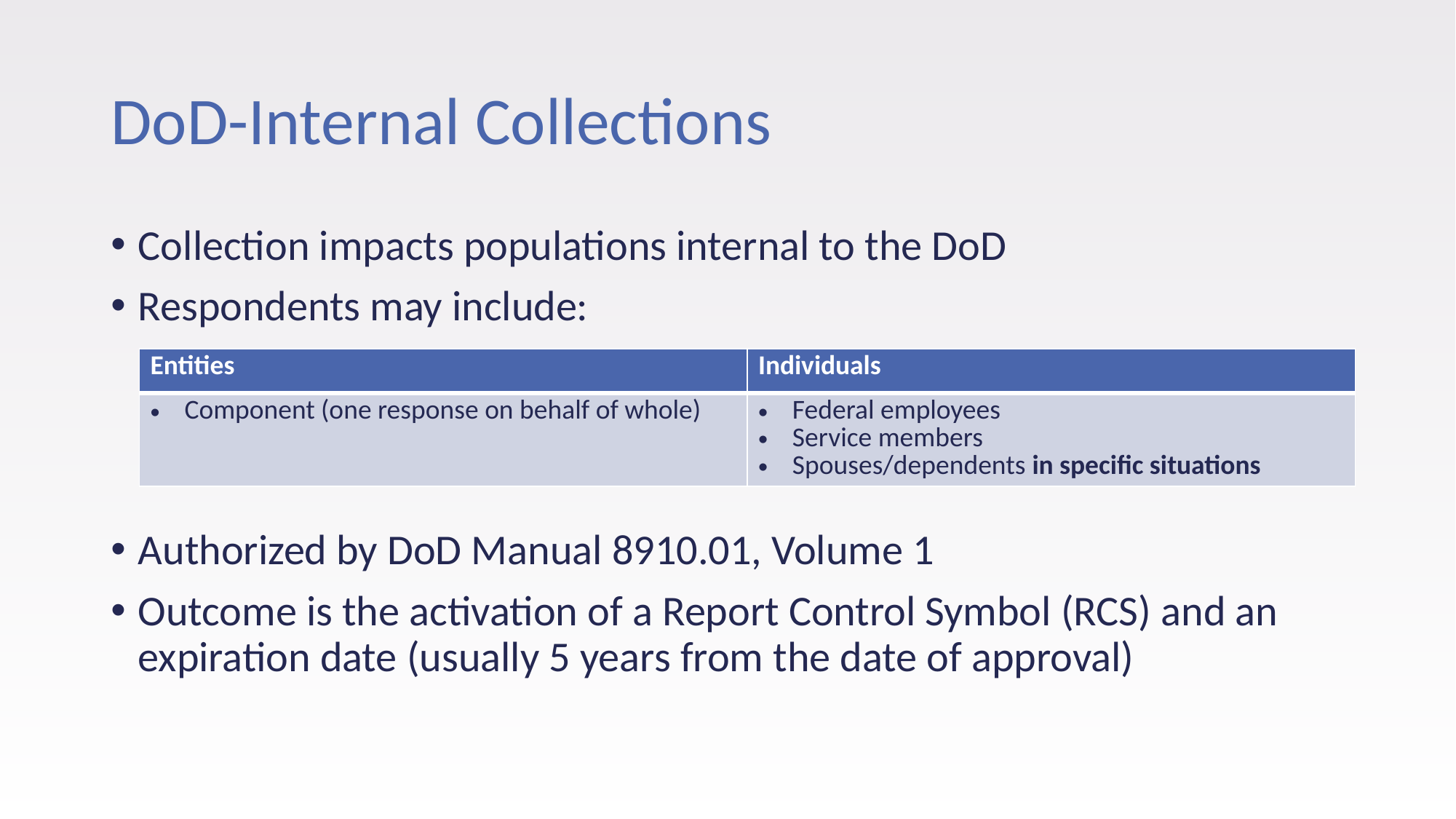

# DoD-Internal Collections
Collection impacts populations internal to the DoD
Respondents may include:

Authorized by DoD Manual 8910.01, Volume 1
Outcome is the activation of a Report Control Symbol (RCS) and an expiration date (usually 5 years from the date of approval)

| Entities | Individuals |
| --- | --- |
| Component (one response on behalf of whole) | Federal employees Service members Spouses/dependents in specific situations |